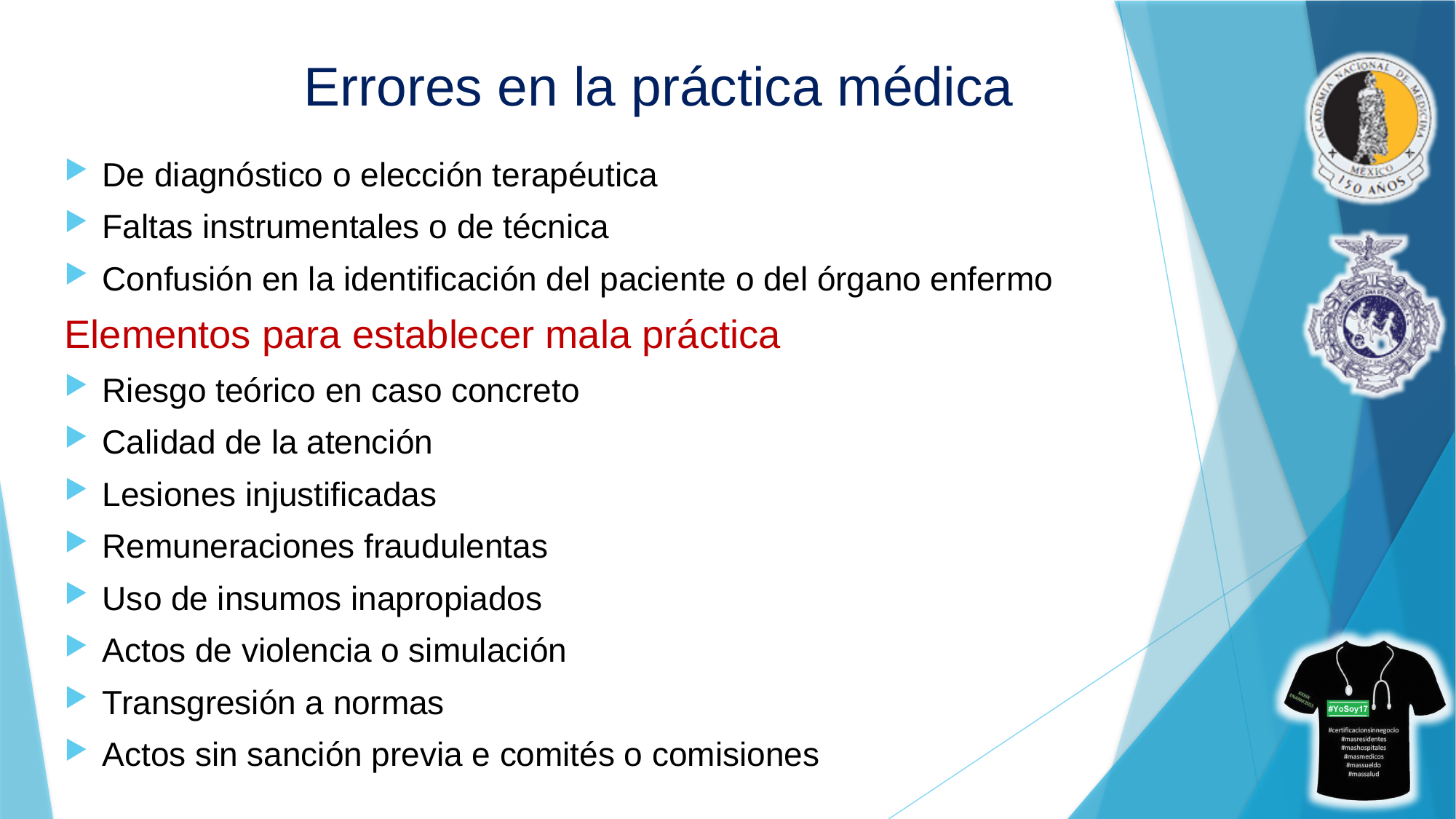

# Errores en la práctica médica
De diagnóstico o elección terapéutica
Faltas instrumentales o de técnica
Confusión en la identificación del paciente o del órgano enfermo
Elementos para establecer mala práctica
Riesgo teórico en caso concreto
Calidad de la atención
Lesiones injustificadas
Remuneraciones fraudulentas
Uso de insumos inapropiados
Actos de violencia o simulación
Transgresión a normas
Actos sin sanción previa e comités o comisiones